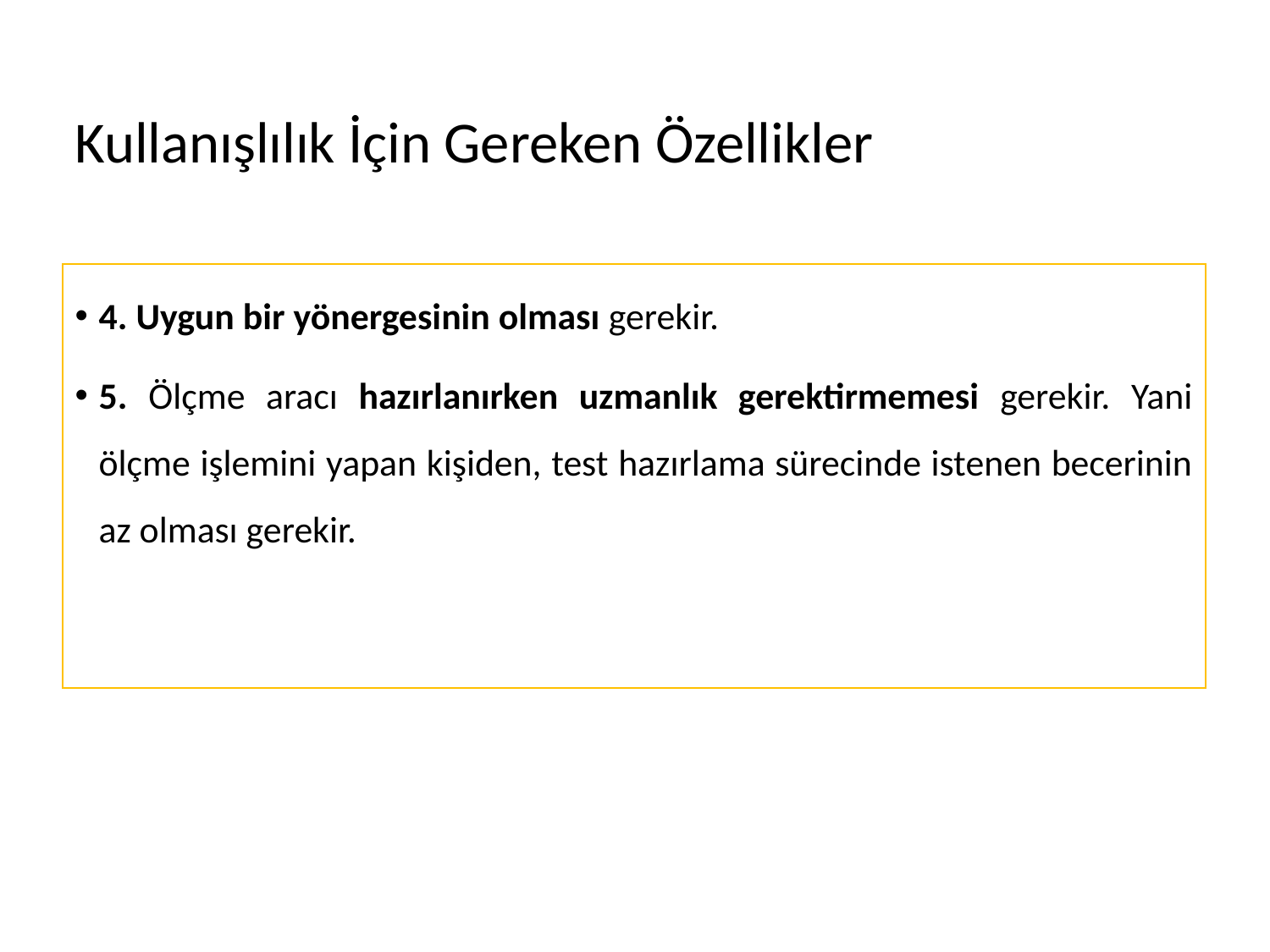

# Kullanışlılık İçin Gereken Özellikler
4. Uygun bir yönergesinin olması gerekir.
5. Ölçme aracı hazırlanırken uzmanlık gerektirmemesi gerekir. Yani ölçme işlemini yapan kişiden, test hazırlama sürecinde istenen becerinin az olması gerekir.